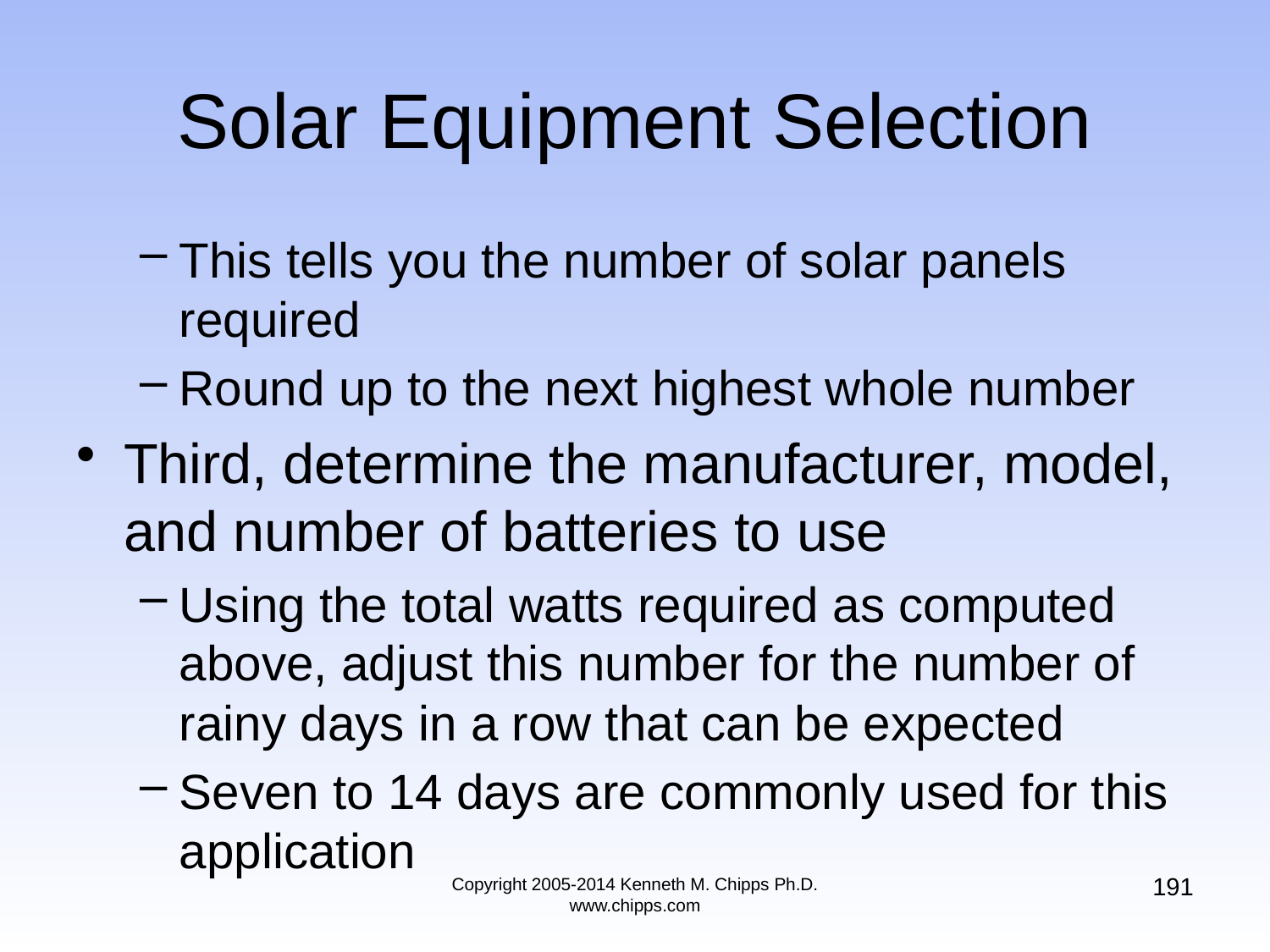

# Solar Equipment Selection
This tells you the number of solar panels required
Round up to the next highest whole number
Third, determine the manufacturer, model, and number of batteries to use
Using the total watts required as computed above, adjust this number for the number of rainy days in a row that can be expected
Seven to 14 days are commonly used for this application
191
Copyright 2005-2014 Kenneth M. Chipps Ph.D. www.chipps.com